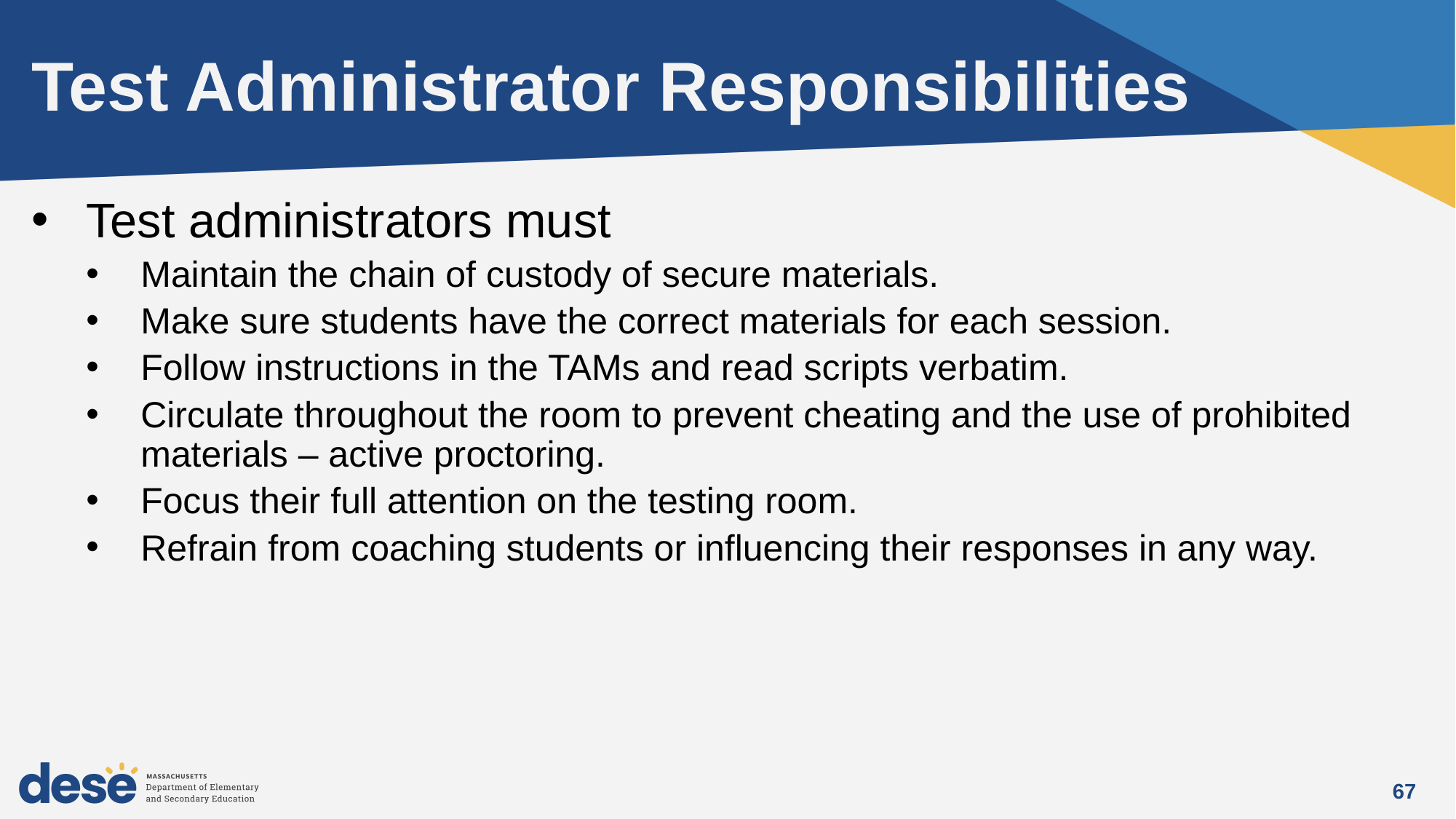

# Test Administrator Responsibilities
Test administrators must
Maintain the chain of custody of secure materials.
Make sure students have the correct materials for each session.
Follow instructions in the TAMs and read scripts verbatim.
Circulate throughout the room to prevent cheating and the use of prohibited materials – active proctoring.
Focus their full attention on the testing room.
Refrain from coaching students or influencing their responses in any way.

67